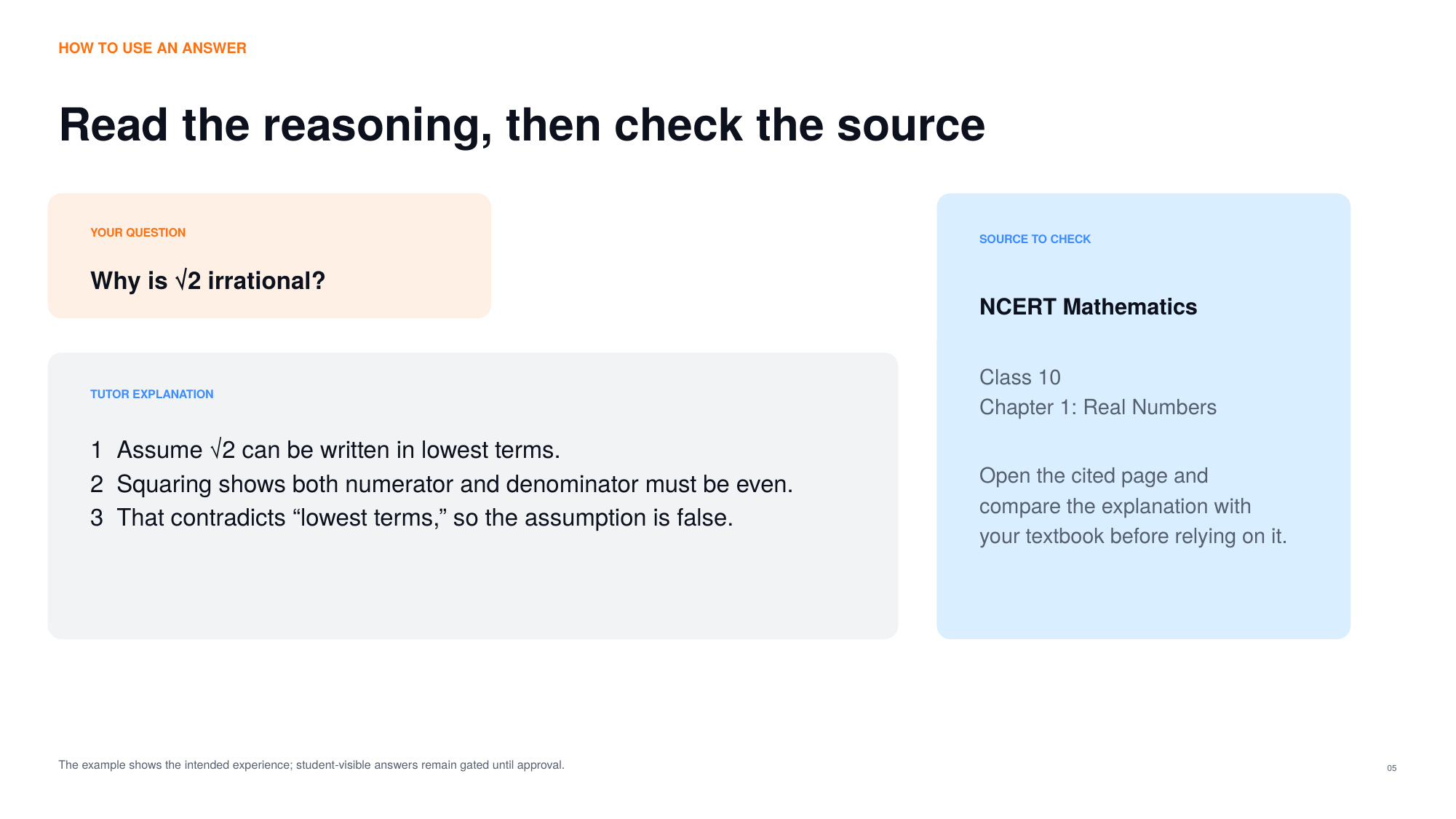

HOW TO USE AN ANSWER
Read the reasoning, then check the source

YOUR QUESTION
SOURCE TO CHECK
Why is √2 irrational?
NCERT Mathematics

Class 10
Chapter 1: Real Numbers

Open the cited page and compare the explanation with your textbook before relying on it.
TUTOR EXPLANATION
1  Assume √2 can be written in lowest terms.
2  Squaring shows both numerator and denominator must be even.
3  That contradicts “lowest terms,” so the assumption is false.
The example shows the intended experience; student-visible answers remain gated until approval.
05